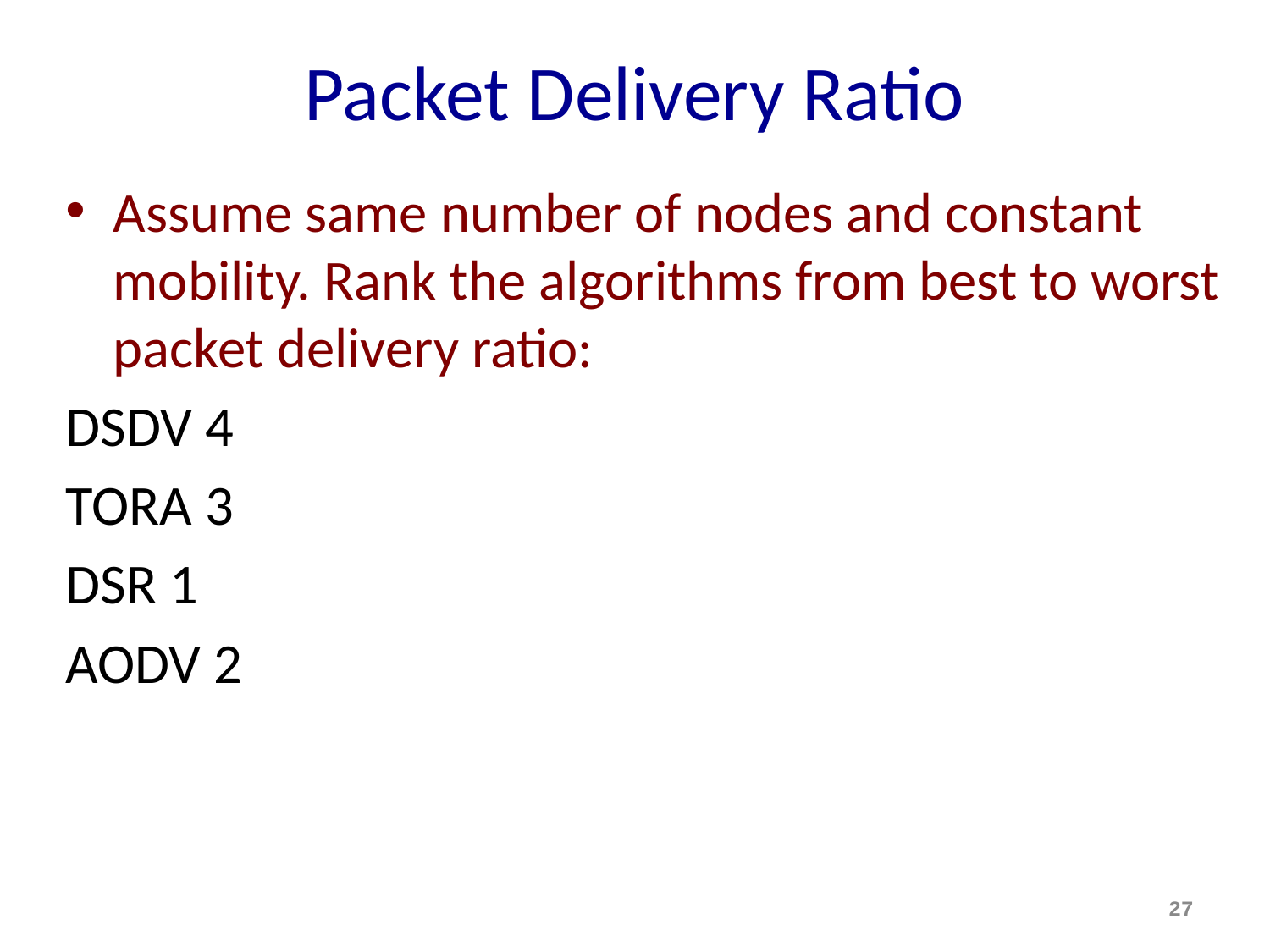

# Packet Delivery Ratio
Assume same number of nodes and constant mobility. Rank the algorithms from best to worst packet delivery ratio:
DSDV 4
TORA 3
DSR 1
AODV 2
27